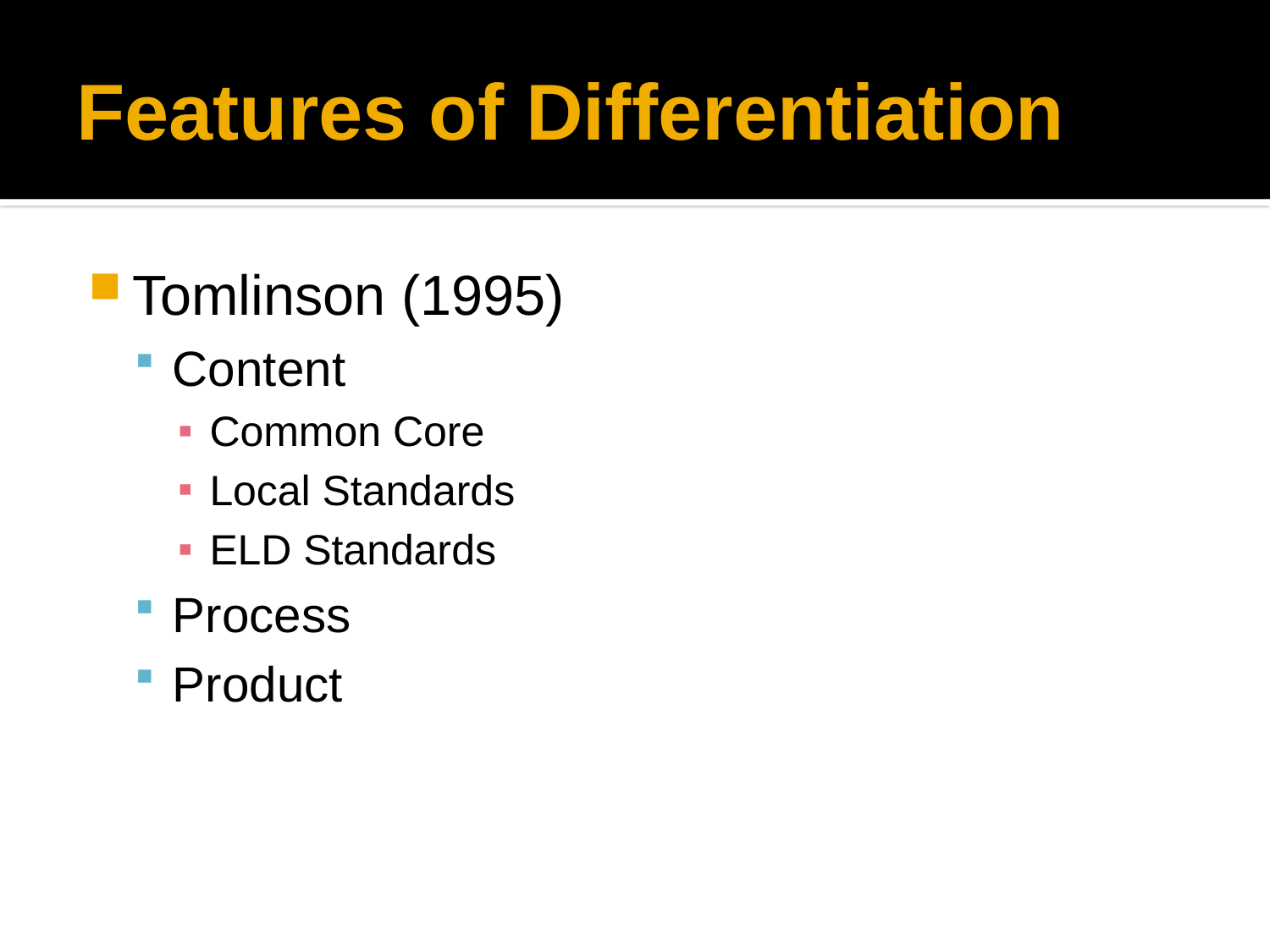

# Features of Differentiation
Tomlinson (1995)
Content
Common Core
Local Standards
ELD Standards
Process
Product